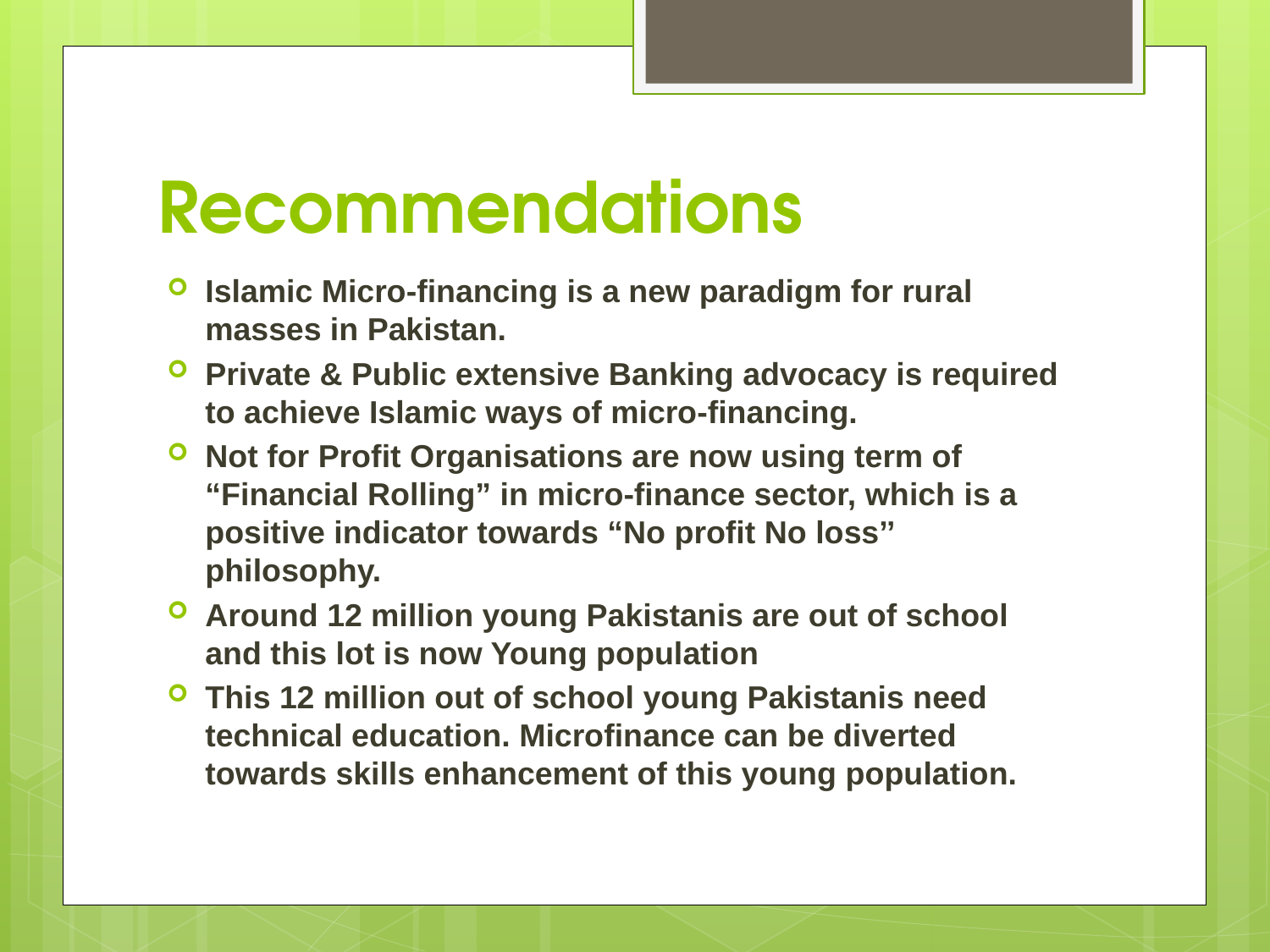

# Recommendations
Islamic Micro-financing is a new paradigm for rural masses in Pakistan.
Private & Public extensive Banking advocacy is required to achieve Islamic ways of micro-financing.
Not for Profit Organisations are now using term of “Financial Rolling” in micro-finance sector, which is a positive indicator towards “No profit No loss’’ philosophy.
Around 12 million young Pakistanis are out of school and this lot is now Young population
This 12 million out of school young Pakistanis need technical education. Microfinance can be diverted towards skills enhancement of this young population.